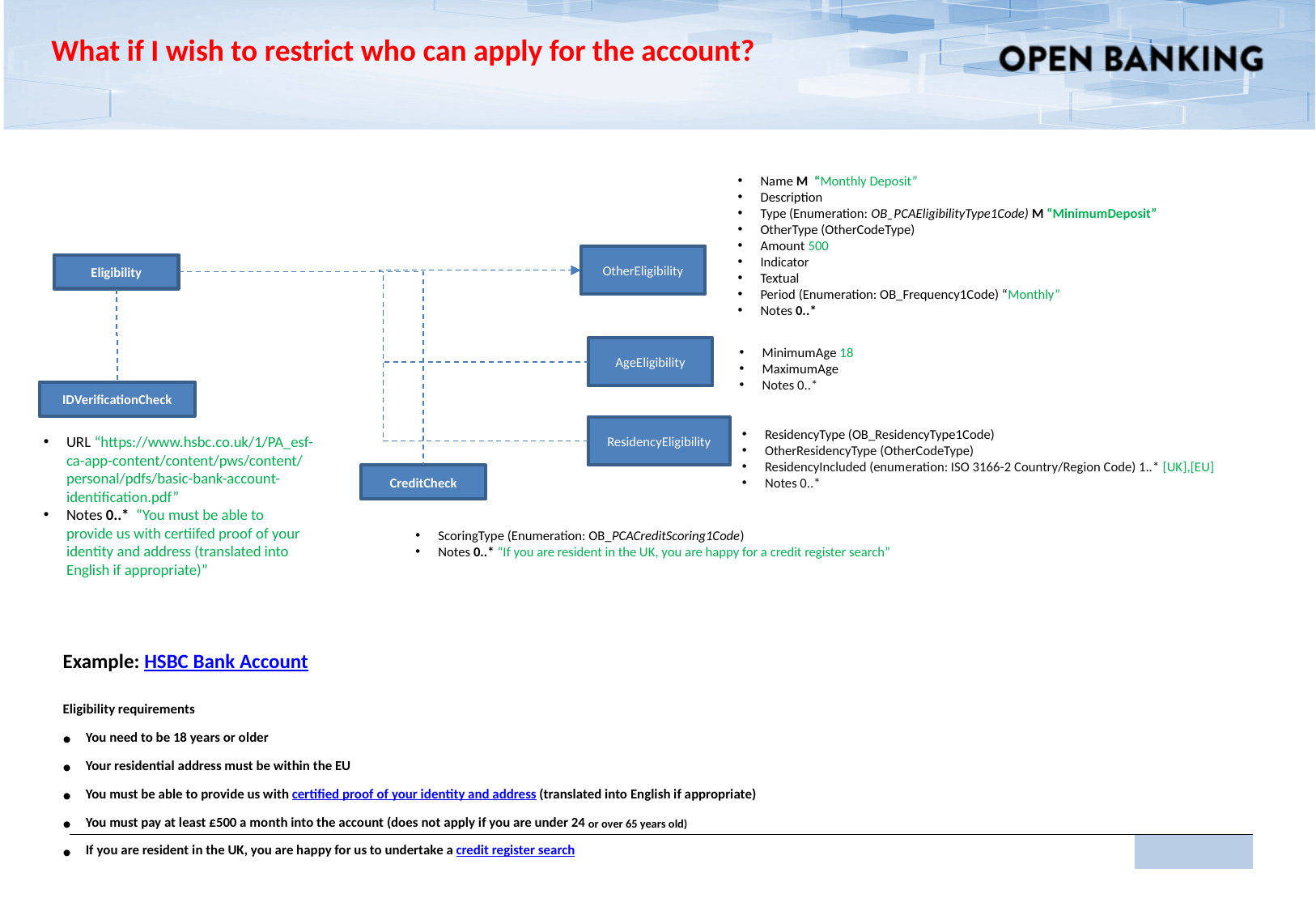

What if I wish to restrict who can apply for the account?
Name M  “Monthly Deposit”
Description
Type (Enumeration: OB_PCAEligibilityType1Code) M “MinimumDeposit”
OtherType (OtherCodeType)
Amount 500
Indicator
Textual
Period (Enumeration: OB_Frequency1Code) “Monthly”
Notes 0..*
OtherEligibility
Eligibility
AgeEligibility
MinimumAge 18
MaximumAge
Notes 0..*
IDVerificationCheck
ResidencyEligibility
ResidencyType (OB_ResidencyType1Code)
OtherResidencyType (OtherCodeType)
ResidencyIncluded (enumeration: ISO 3166-2 Country/Region Code) 1..* [UK],[EU]
Notes 0..*
URL “https://www.hsbc.co.uk/1/PA_esf-ca-app-content/content/pws/content/personal/pdfs/basic-bank-account-identification.pdf”
Notes 0..*  “You must be able to provide us with certiifed proof of your identity and address (translated into English if appropriate)”
CreditCheck
ScoringType (Enumeration: OB_PCACreditScoring1Code)
Notes 0..* “If you are resident in the UK, you are happy for a credit register search”
Example: HSBC Bank Account

Eligibility requirements
You need to be 18 years or older
Your residential address must be within the EU
You must be able to provide us with certified proof of your identity and address (translated into English if appropriate)
You must pay at least £500 a month into the account (does not apply if you are under 24 or over 65 years old)
If you are resident in the UK, you are happy for us to undertake a credit register search